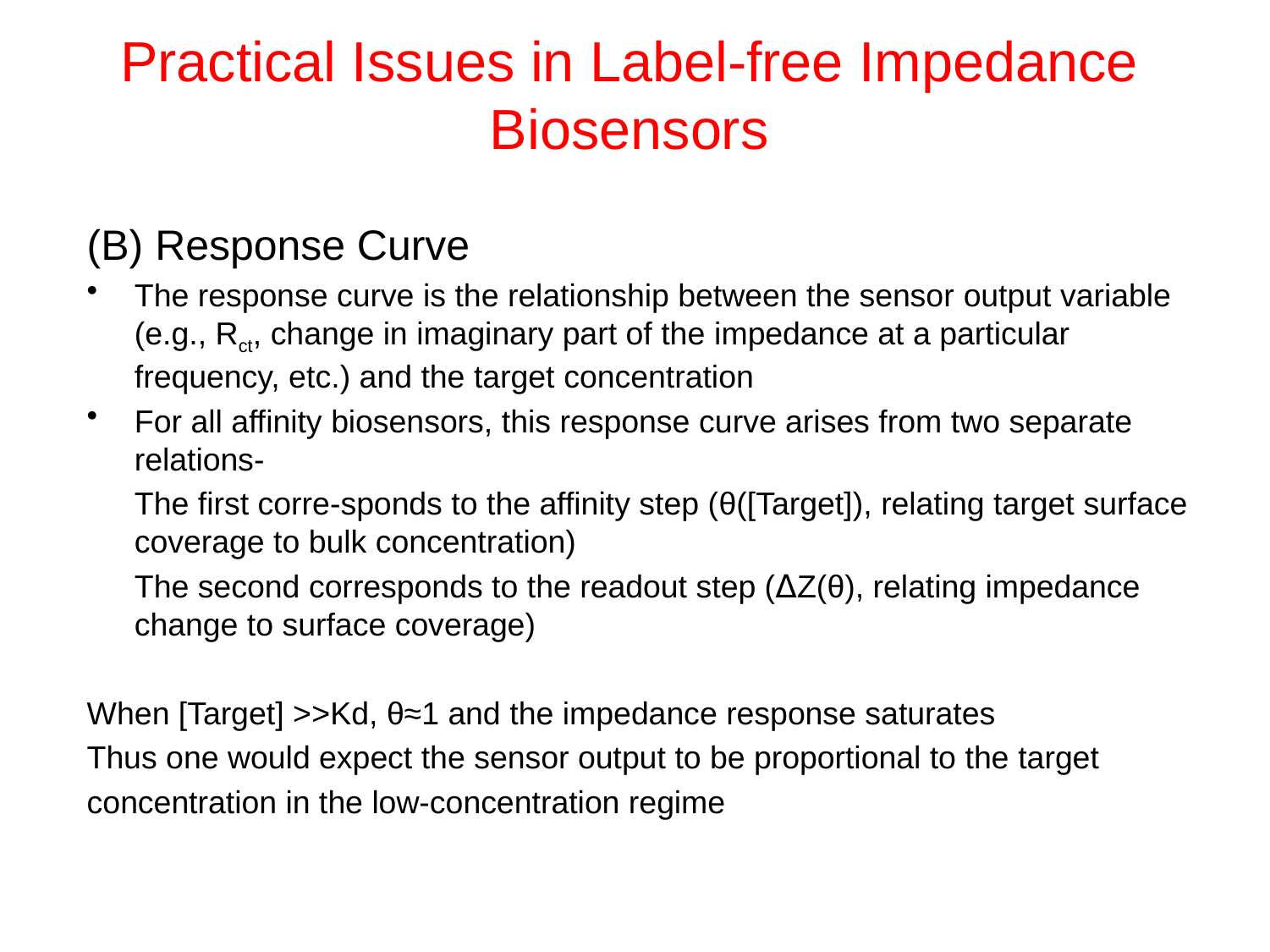

# Practical Issues in Label-free Impedance Biosensors
(B) Response Curve
The response curve is the relationship between the sensor output variable (e.g., Rct, change in imaginary part of the impedance at a particular frequency, etc.) and the target concentration
For all affinity biosensors, this response curve arises from two separate relations-
	The first corre-sponds to the affinity step (θ([Target]), relating target surface coverage to bulk concentration)
	The second corresponds to the readout step (ᐃZ(θ), relating impedance change to surface coverage)

When [Target] >>Kd, θ≈1 and the impedance response saturates
Thus one would expect the sensor output to be proportional to the target
concentration in the low-concentration regime